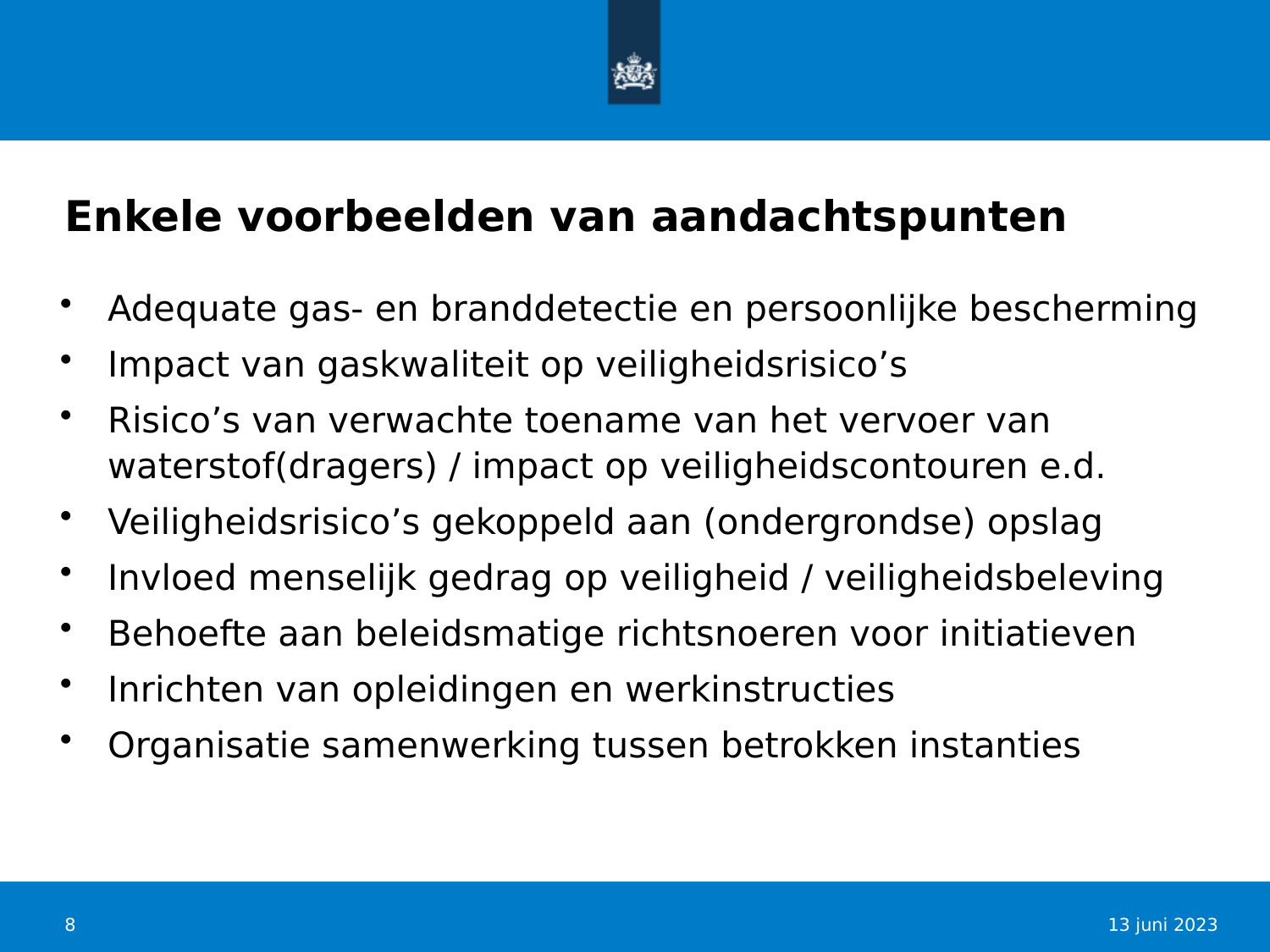

# Enkele voorbeelden van aandachtspunten
Adequate gas- en branddetectie en persoonlijke bescherming
Impact van gaskwaliteit op veiligheidsrisico’s
Risico’s van verwachte toename van het vervoer van waterstof(dragers) / impact op veiligheidscontouren e.d.
Veiligheidsrisico’s gekoppeld aan (ondergrondse) opslag
Invloed menselijk gedrag op veiligheid / veiligheidsbeleving
Behoefte aan beleidsmatige richtsnoeren voor initiatieven
Inrichten van opleidingen en werkinstructies
Organisatie samenwerking tussen betrokken instanties

8
13 juni 2023